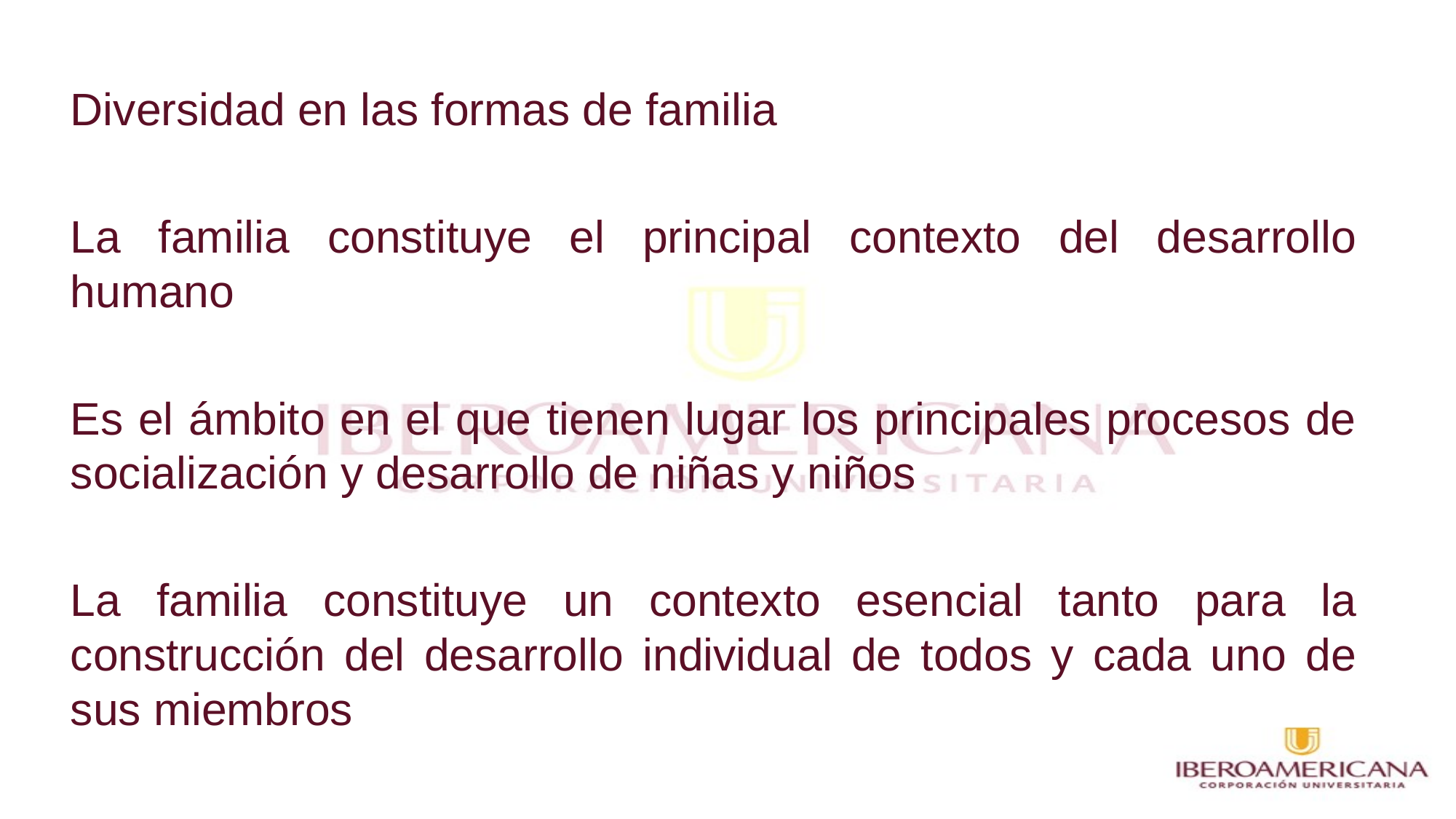

Diversidad en las formas de familia

La familia constituye el principal contexto del desarrollo humano

Es el ámbito en el que tienen lugar los principales procesos de socialización y desarrollo de niñas y niños

La familia constituye un contexto esencial tanto para la construcción del desarrollo individual de todos y cada uno de sus miembros